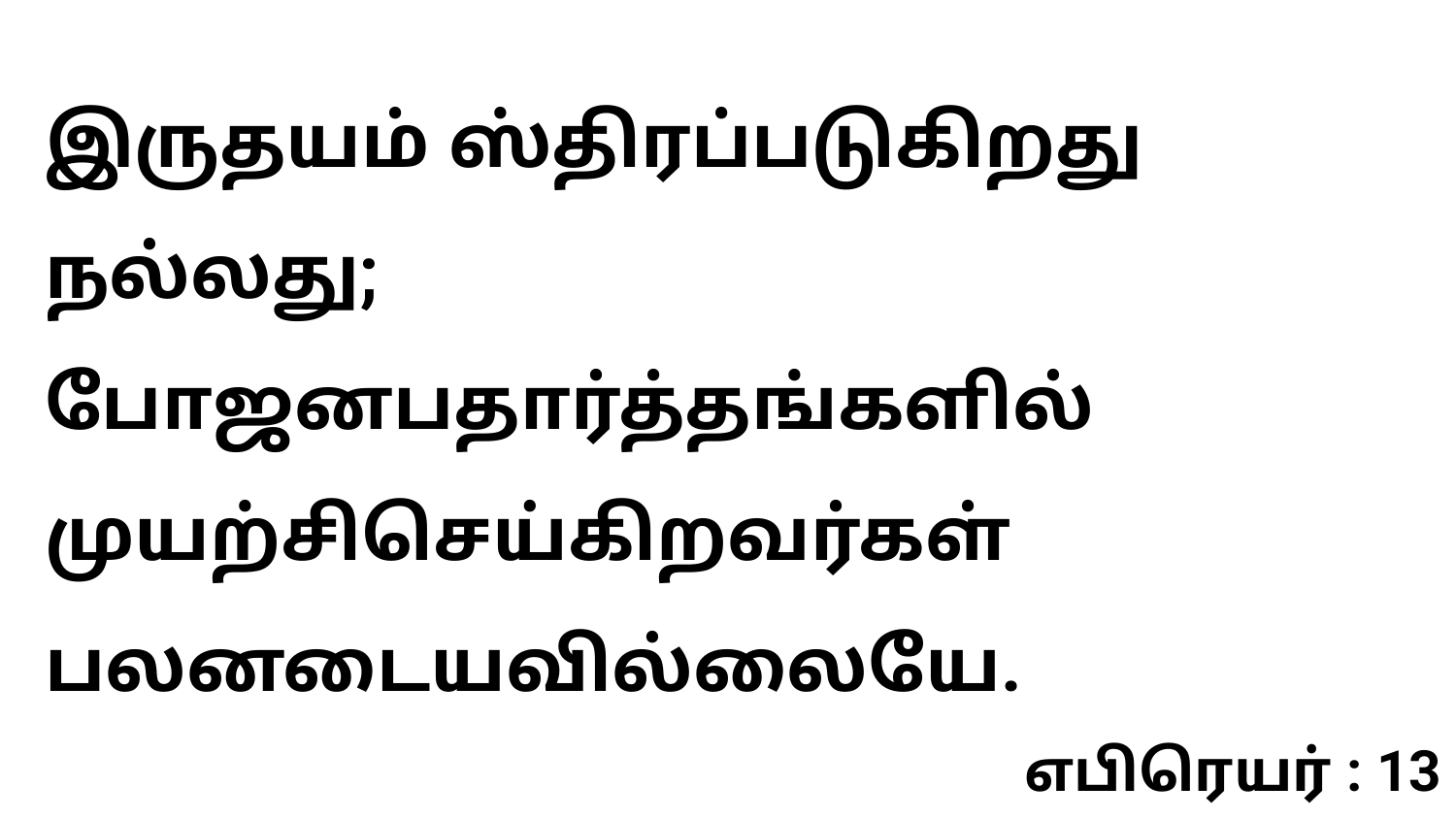

இருதயம் ஸ்திரப்படுகிறது நல்லது; போஜனபதார்த்தங்களில் முயற்சிசெய்கிறவர்கள் பலனடையவில்லையே.
எபிரெயர் : 13